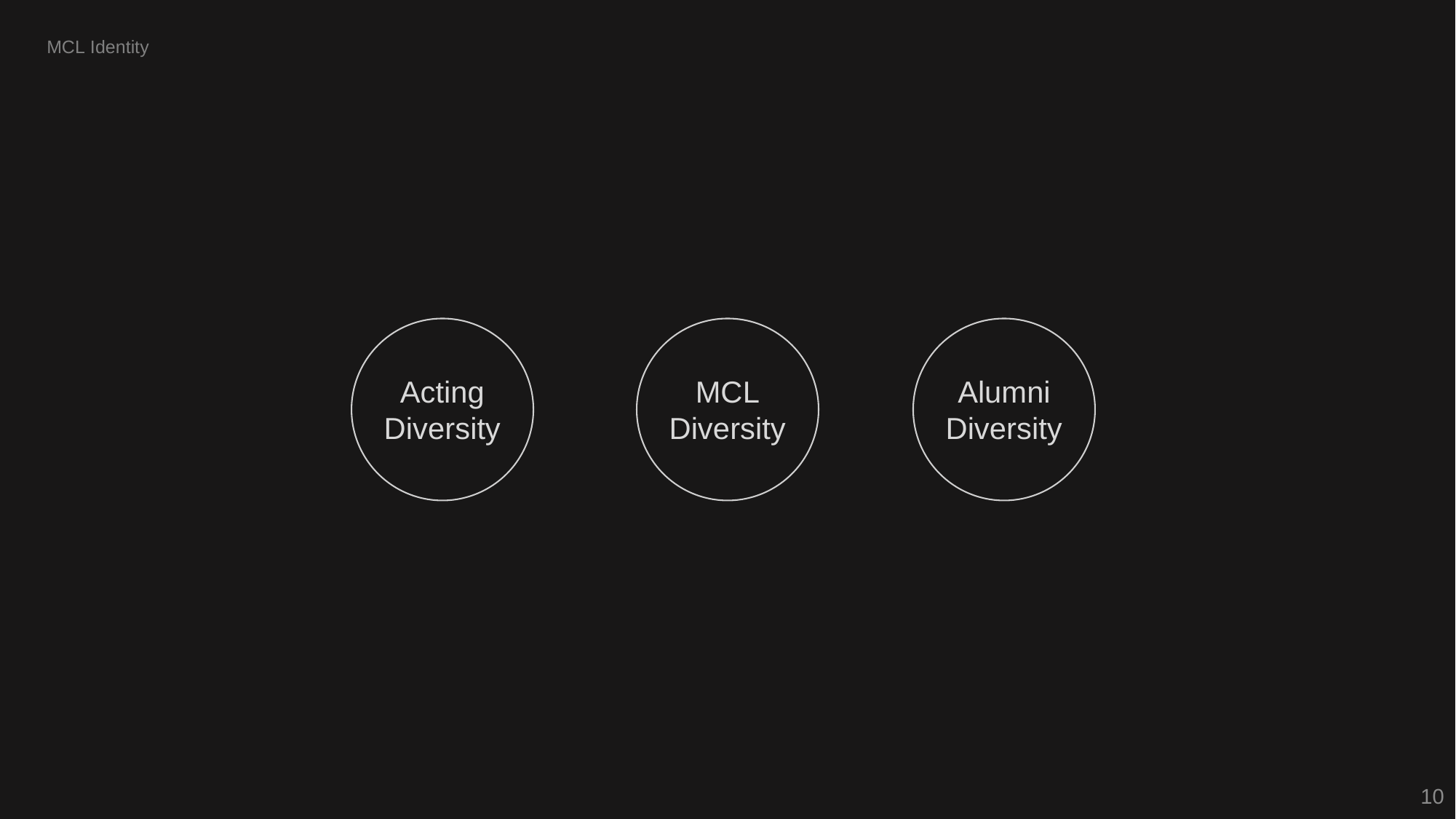

MCL Identity

Acting
Diversity

MCL
Diversity

Alumni
Diversity
10